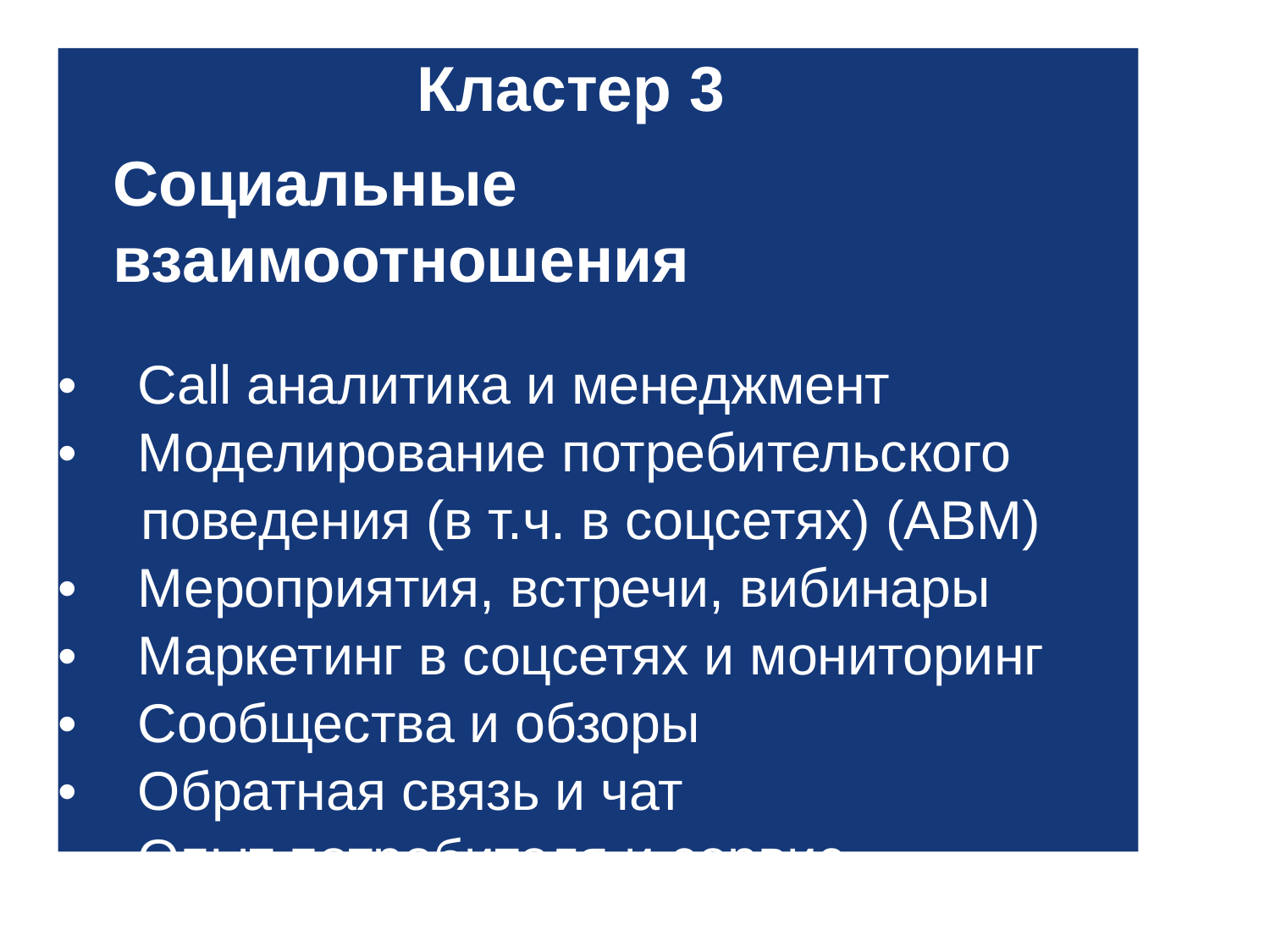

Кластер 3
Социальные взаимоотношения
•    Call аналитика и менеджмент
•    Моделирование потребительского поведения (в т.ч. в соцсетях) (АВМ)
•    Мероприятия, встречи, вибинары
•    Маркетинг в соцсетях и мониторинг
•    Сообщества и обзоры
•    Обратная связь и чат
•    Опыт потребителя и сервис
•    CRM